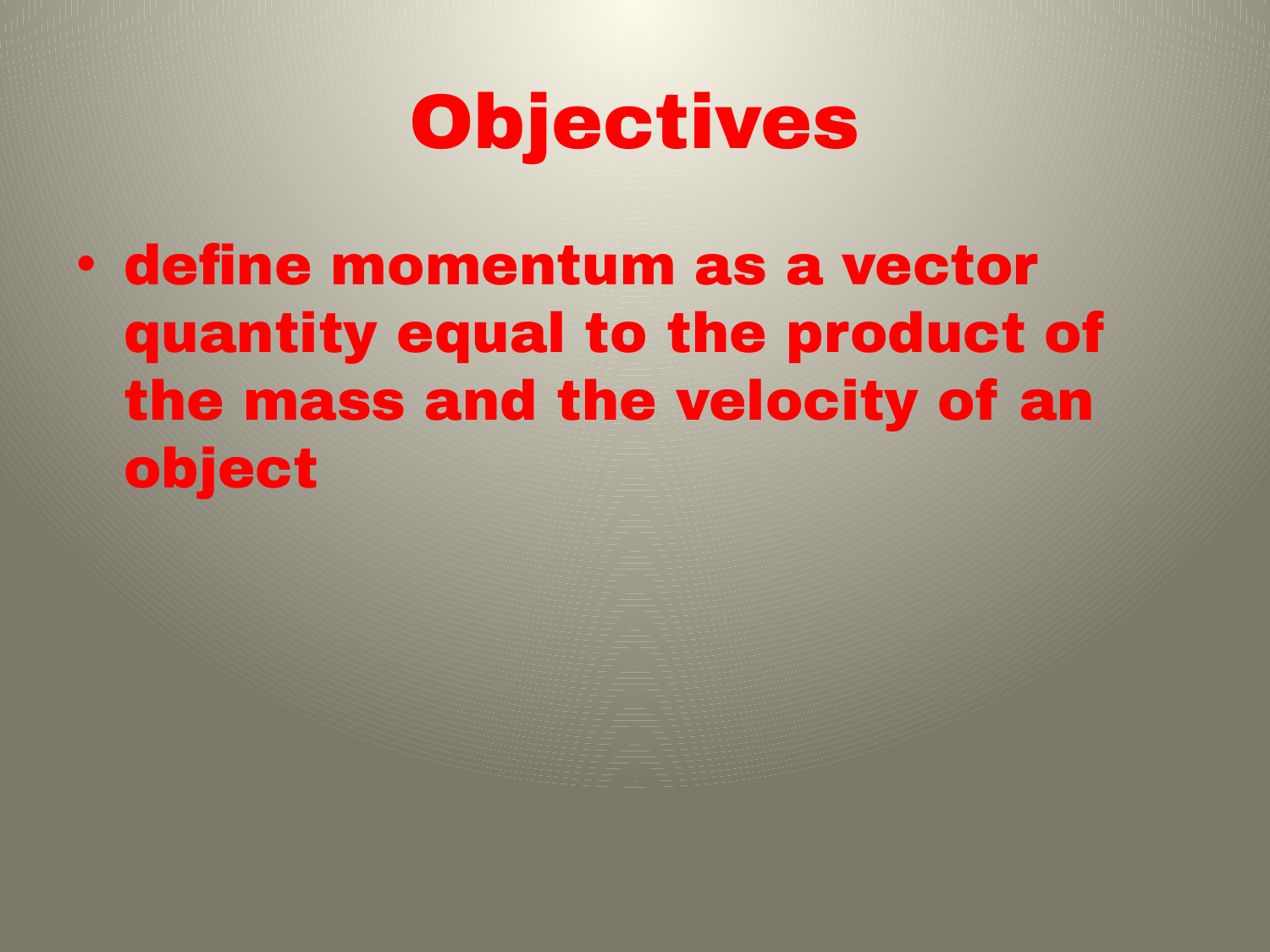

# Objectives
define momentum as a vector quantity equal to the product of the mass and the velocity of an object